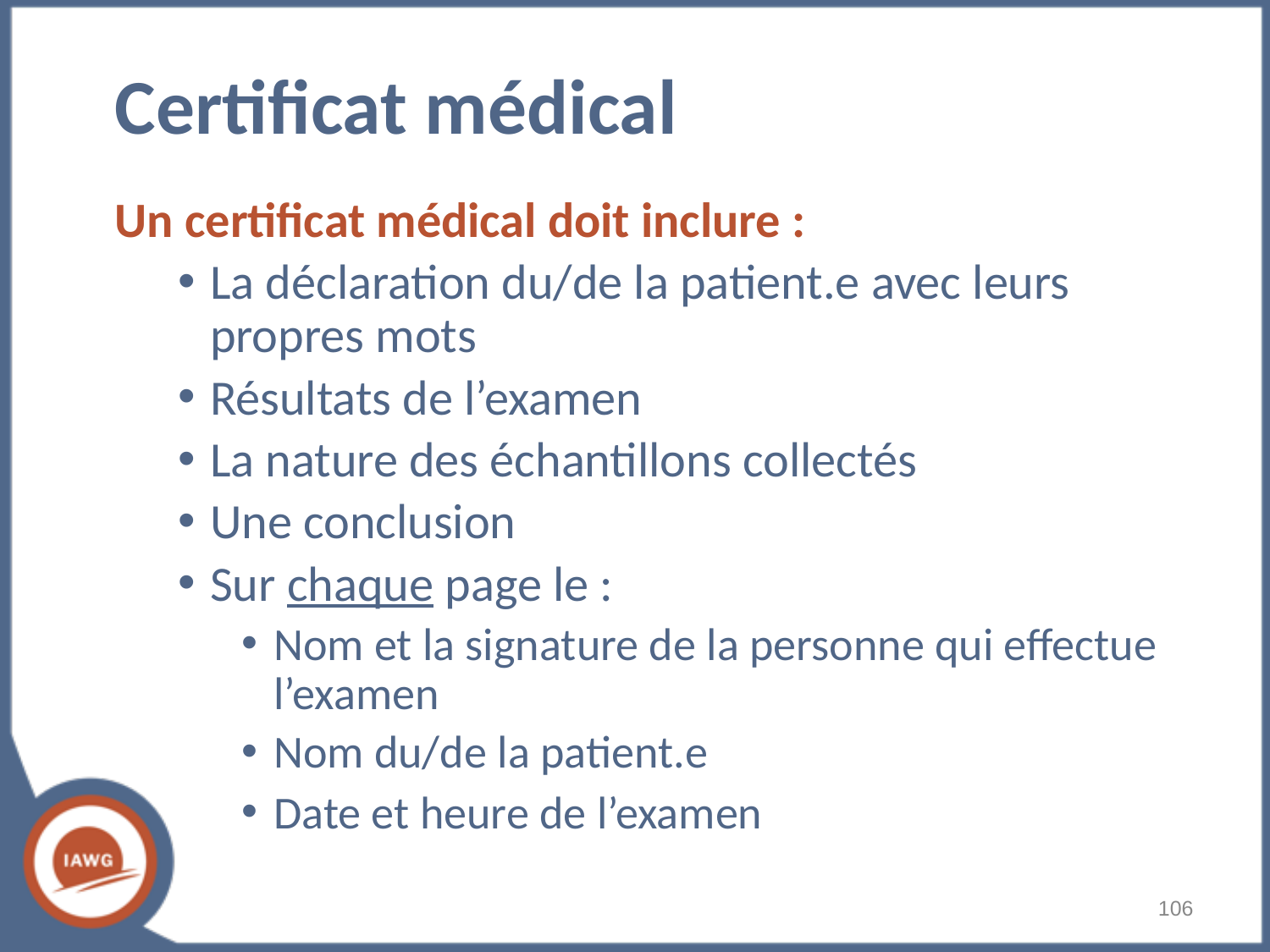

# Certificat médical
Un certificat médical doit inclure :
La déclaration du/de la patient.e avec leurs propres mots
Résultats de l’examen
La nature des échantillons collectés
Une conclusion
Sur chaque page le :
Nom et la signature de la personne qui effectue l’examen
Nom du/de la patient.e
Date et heure de l’examen
106